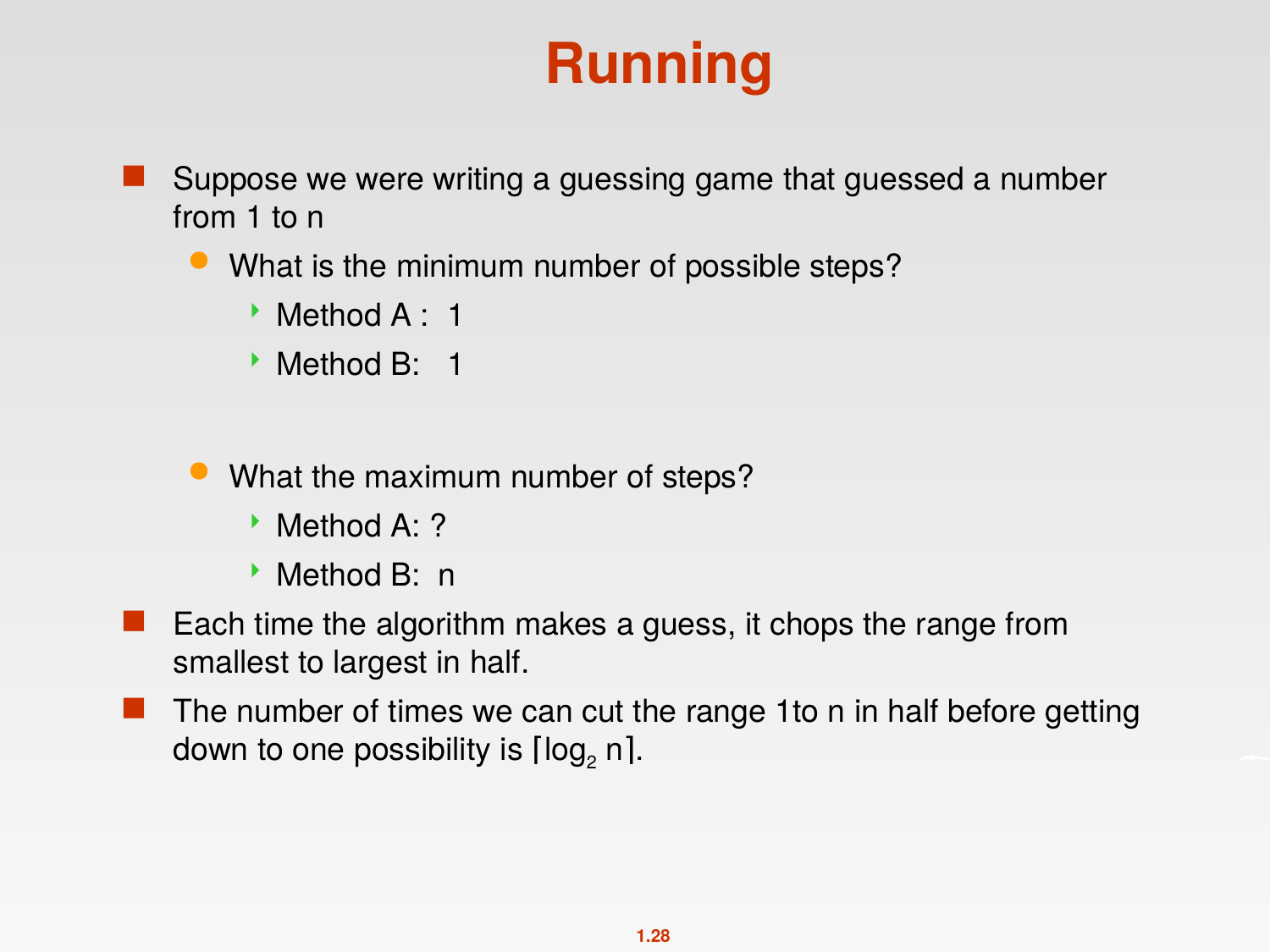

# Running
Suppose we were writing a guessing game that guessed a number from 1 to n
What is the minimum number of possible steps?
Method A :  1
Method B:   1

What the maximum number of steps?
Method A: ?
Method B:  n
Each time the algorithm makes a guess, it chops the range from smallest to largest in half.
The number of times we can cut the range 1to n in half before getting down to one possibility is ⌈log2 n⌉.